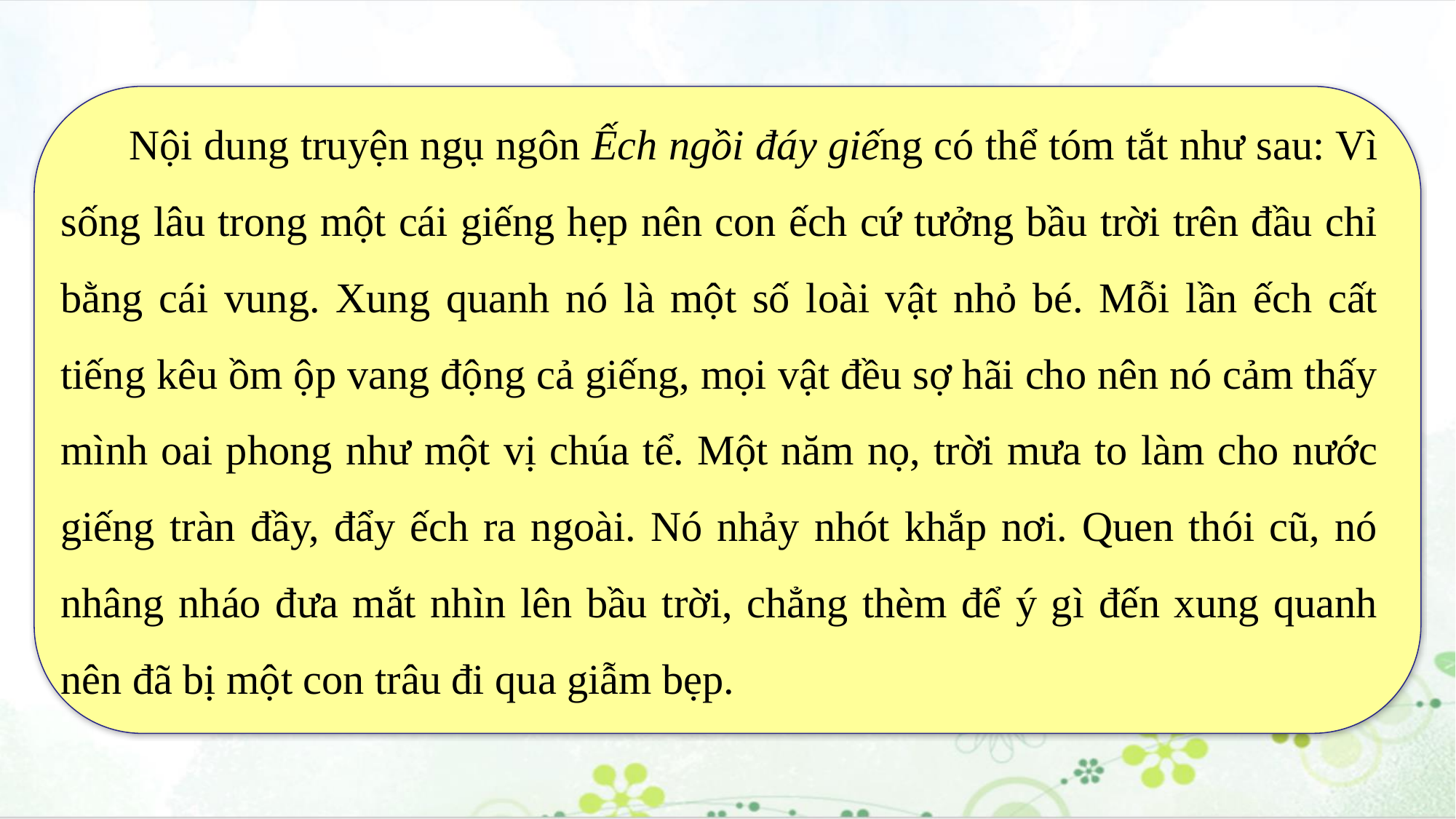

Nội dung truyện ngụ ngôn Ếch ngồi đáy giếng có thể tóm tắt như sau: Vì sống lâu trong một cái giếng hẹp nên con ếch cứ tưởng bầu trời trên đầu chỉ bằng cái vung. Xung quanh nó là một số loài vật nhỏ bé. Mỗi lần ếch cất tiếng kêu ồm ộp vang động cả giếng, mọi vật đều sợ hãi cho nên nó cảm thấy mình oai phong như một vị chúa tể. Một năm nọ, trời mưa to làm cho nước giếng tràn đầy, đẩy ếch ra ngoài. Nó nhảy nhót khắp nơi. Quen thói cũ, nó nhâng nháo đưa mắt nhìn lên bầu trời, chẳng thèm để ý gì đến xung quanh nên đã bị một con trâu đi qua giẫm bẹp.